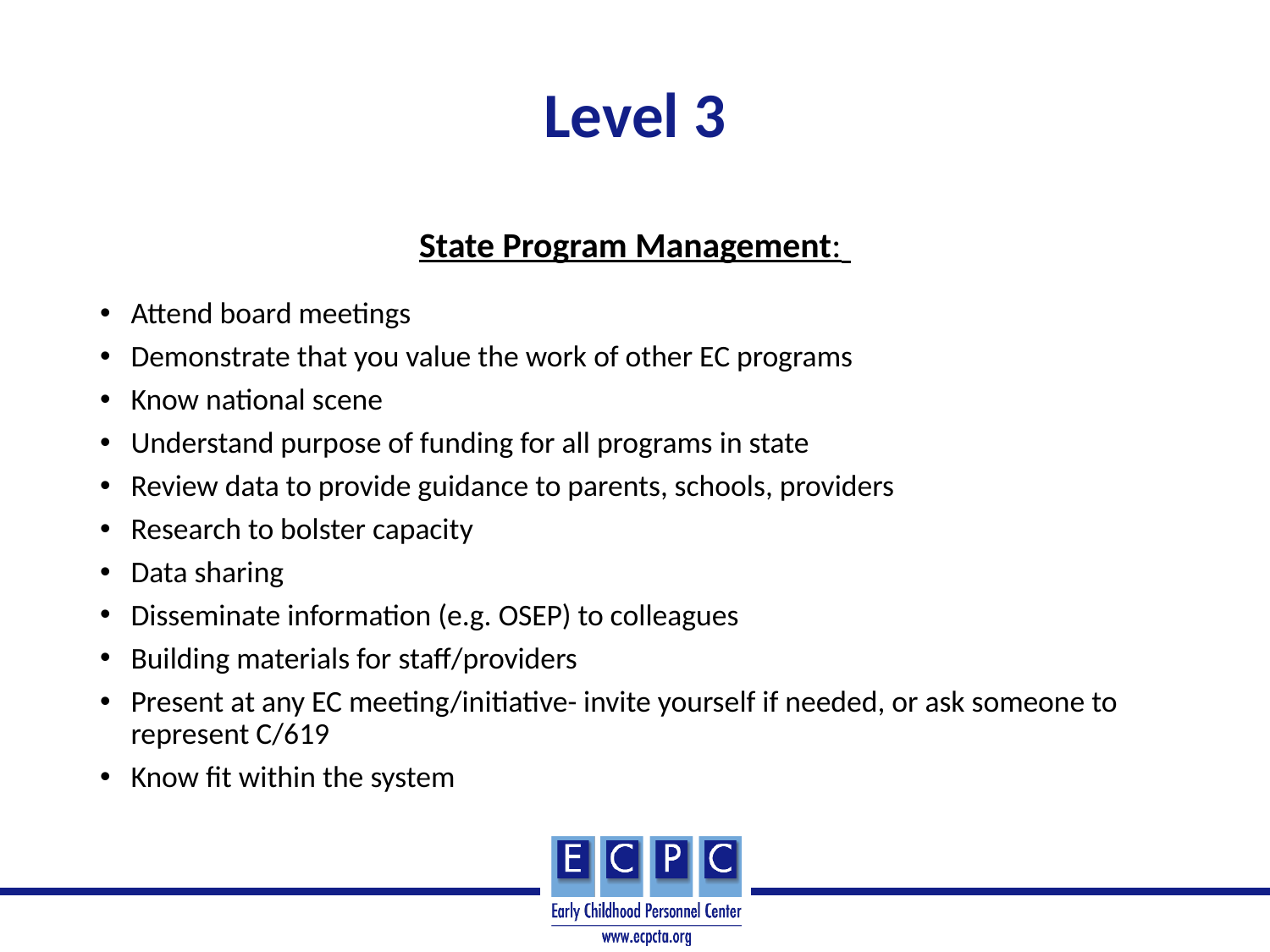

# Level 3
State Program Management:
Attend board meetings
Demonstrate that you value the work of other EC programs
Know national scene
Understand purpose of funding for all programs in state
Review data to provide guidance to parents, schools, providers
Research to bolster capacity
Data sharing
Disseminate information (e.g. OSEP) to colleagues
Building materials for staff/providers
Present at any EC meeting/initiative- invite yourself if needed, or ask someone to represent C/619
Know fit within the system